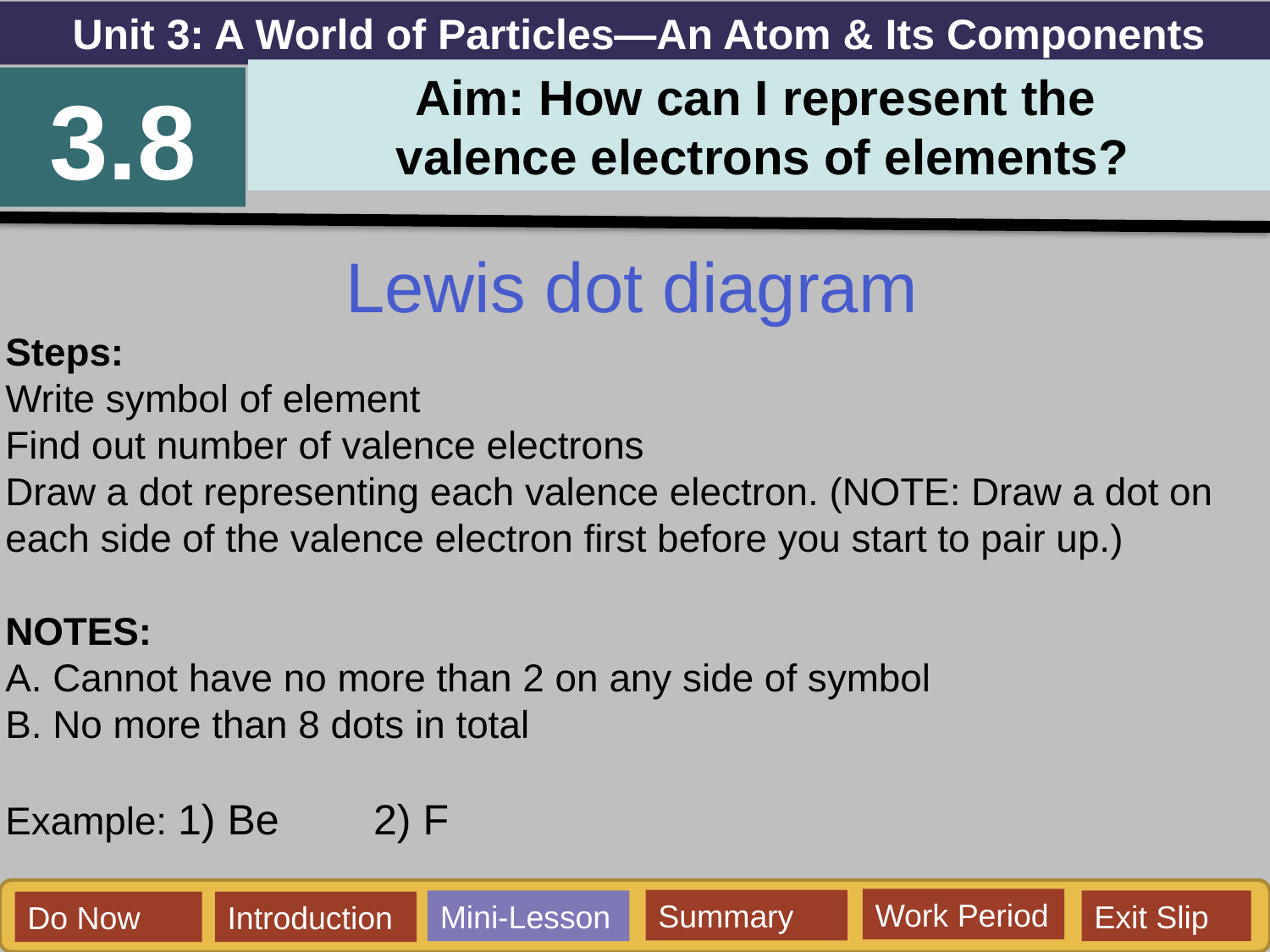

Unit 3: A World of Particles—An Atom & Its Components
Aim: How can I represent the
valence electrons of elements?
3.8

Lewis dot diagram
Steps:
Write symbol of element
Find out number of valence electrons
Draw a dot representing each valence electron. (NOTE: Draw a dot on each side of the valence electron first before you start to pair up.)

NOTES:
A. Cannot have no more than 2 on any side of symbol
B. No more than 8 dots in total

Example: 1) Be        2) F

Work Period
Summary
Mini-Lesson
Exit Slip
Do Now
Introduction